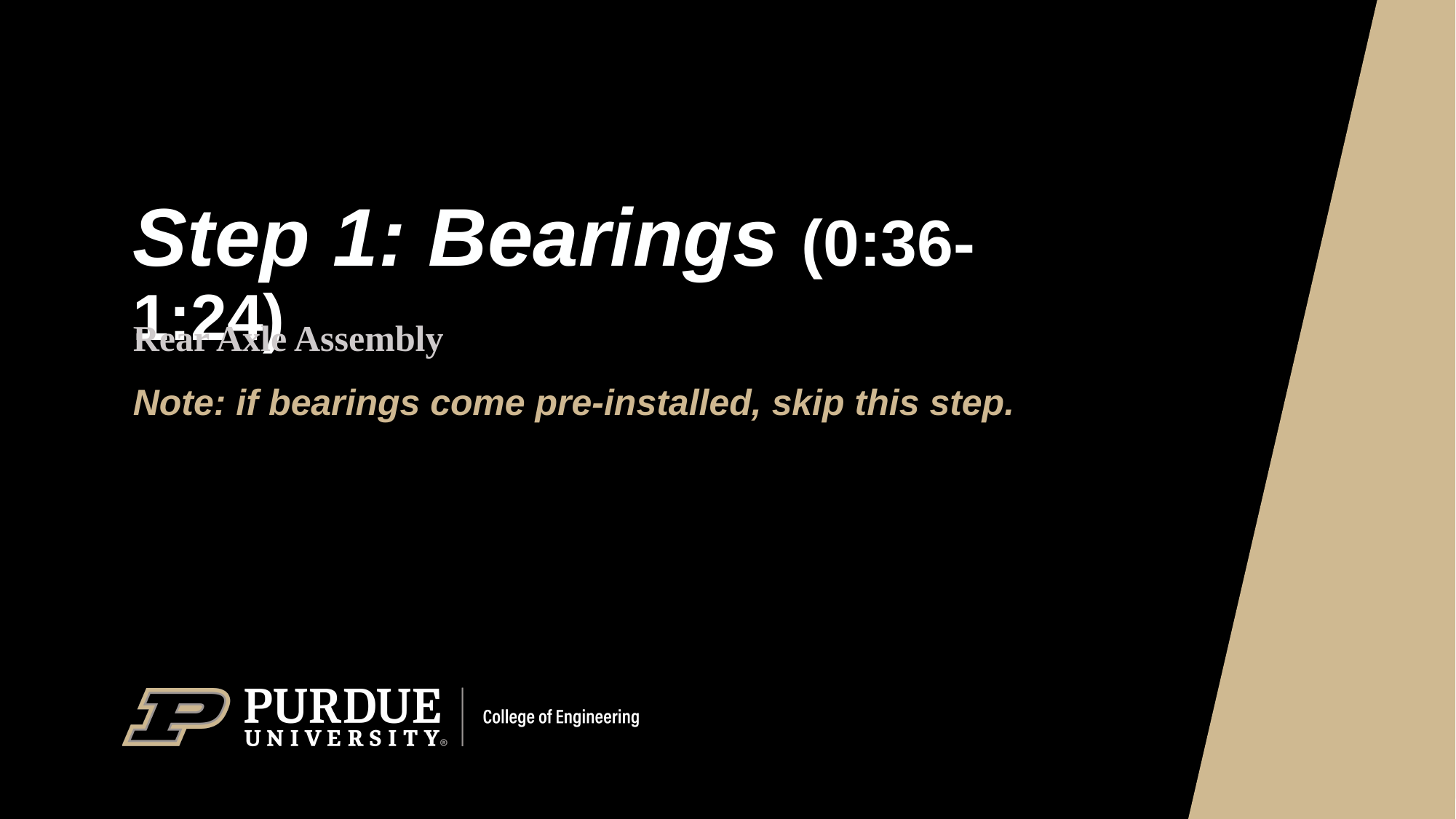

# Step 1: Bearings (0:36-1:24)
Rear Axle Assembly
Note: if bearings come pre-installed, skip this step.